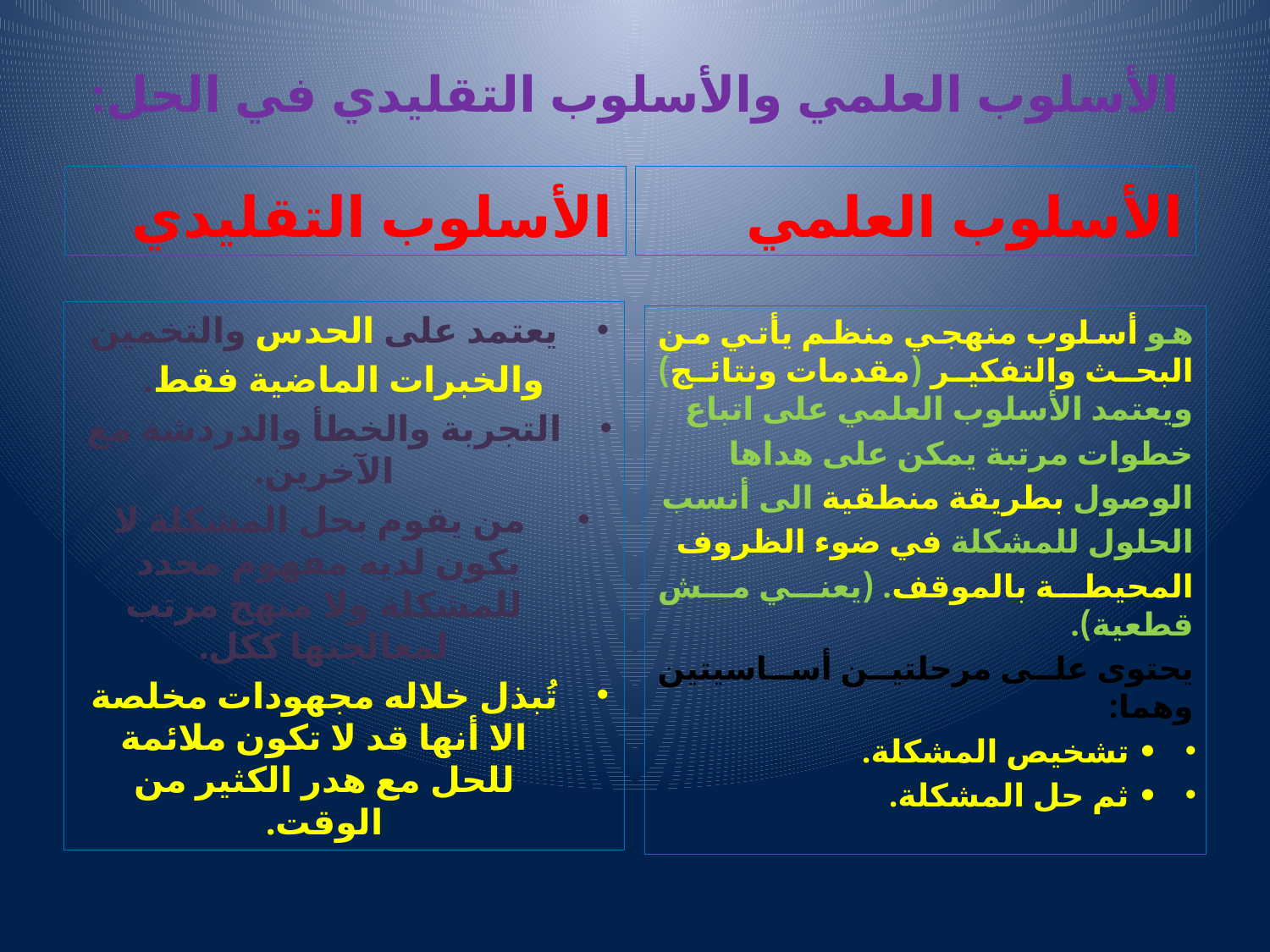

# الأسلوب العلمي والأسلوب التقليدي في الحل:
الأسلوب التقليدي
الأسلوب العلمي
يعتمد على الحدس والتخمين
والخبرات الماضية فقط.
التجربة والخطأ والدردشة مع الآخرين.
 من يقوم بحل المشكلة لا يكون لديه مفهوم محدد  للمشكلة ولا منهج مرتب لمعالجتها ككل.
تُبذل خلاله مجهودات مخلصة الا أنها قد لا تكون ملائمة للحل مع هدر الكثير من الوقت.
هو أسلوب منهجي منظم يأتي من البحث والتفكير (مقدمات ونتائج) ويعتمد الأسلوب العلمي على اتباع
خطوات مرتبة يمكن على هداها
الوصول بطريقة منطقية الى أنسب
الحلول للمشكلة في ضوء الظروف
المحيطة بالموقف. (يعني مش قطعية).
يحتوى على مرحلتين أساسيتين وهما:
• تشخيص المشكلة.
• ثم حل المشكلة.